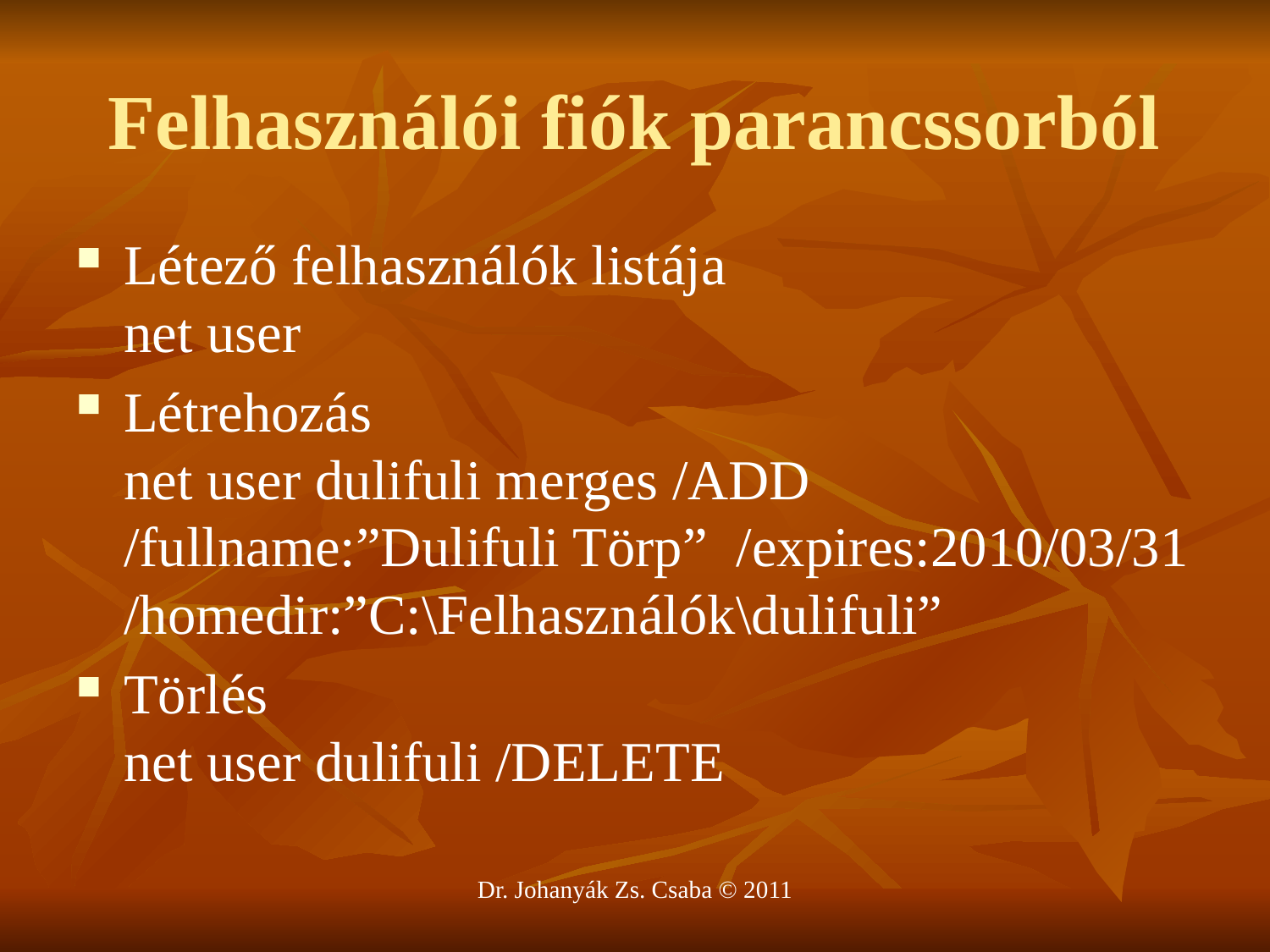

# Felhasználói fiók parancssorból
Létező felhasználók listája
net user
Létrehozás
net user dulifuli merges /ADD /fullname:”Dulifuli Törp”  /expires:2010/03/31 /homedir:”C:\Felhasználók\dulifuli”
Törlés
net user dulifuli /DELETE
Dr. Johanyák Zs. Csaba © 2011